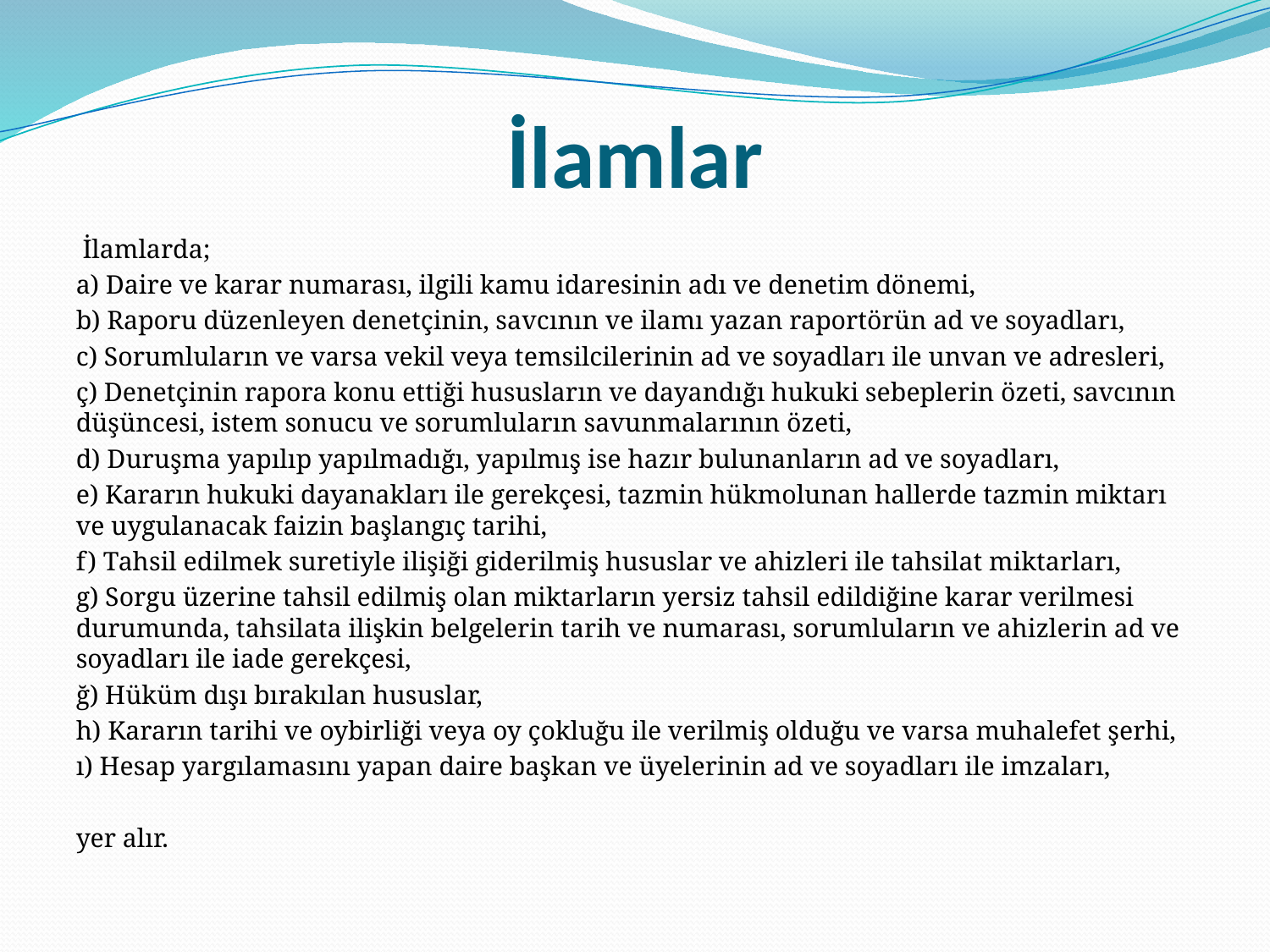

# İlamlar
 İlamlarda;
a) Daire ve karar numarası, ilgili kamu idaresinin adı ve denetim dönemi,
b) Raporu düzenleyen denetçinin, savcının ve ilamı yazan raportörün ad ve soyadları,
c) Sorumluların ve varsa vekil veya temsilcilerinin ad ve soyadları ile unvan ve adresleri,
ç) Denetçinin rapora konu ettiği hususların ve dayandığı hukuki sebeplerin özeti, savcının düşüncesi, istem sonucu ve sorumluların savunmalarının özeti,
d) Duruşma yapılıp yapılmadığı, yapılmış ise hazır bulunanların ad ve soyadları,
e) Kararın hukuki dayanakları ile gerekçesi, tazmin hükmolunan hallerde tazmin miktarı ve uygulanacak faizin başlangıç tarihi,
f) Tahsil edilmek suretiyle ilişiği giderilmiş hususlar ve ahizleri ile tahsilat miktarları,
g) Sorgu üzerine tahsil edilmiş olan miktarların yersiz tahsil edildiğine karar verilmesi durumunda, tahsilata ilişkin belgelerin tarih ve numarası, sorumluların ve ahizlerin ad ve soyadları ile iade gerekçesi,
ğ) Hüküm dışı bırakılan hususlar,
h) Kararın tarihi ve oybirliği veya oy çokluğu ile verilmiş olduğu ve varsa muhalefet şerhi,
ı) Hesap yargılamasını yapan daire başkan ve üyelerinin ad ve soyadları ile imzaları,

yer alır.